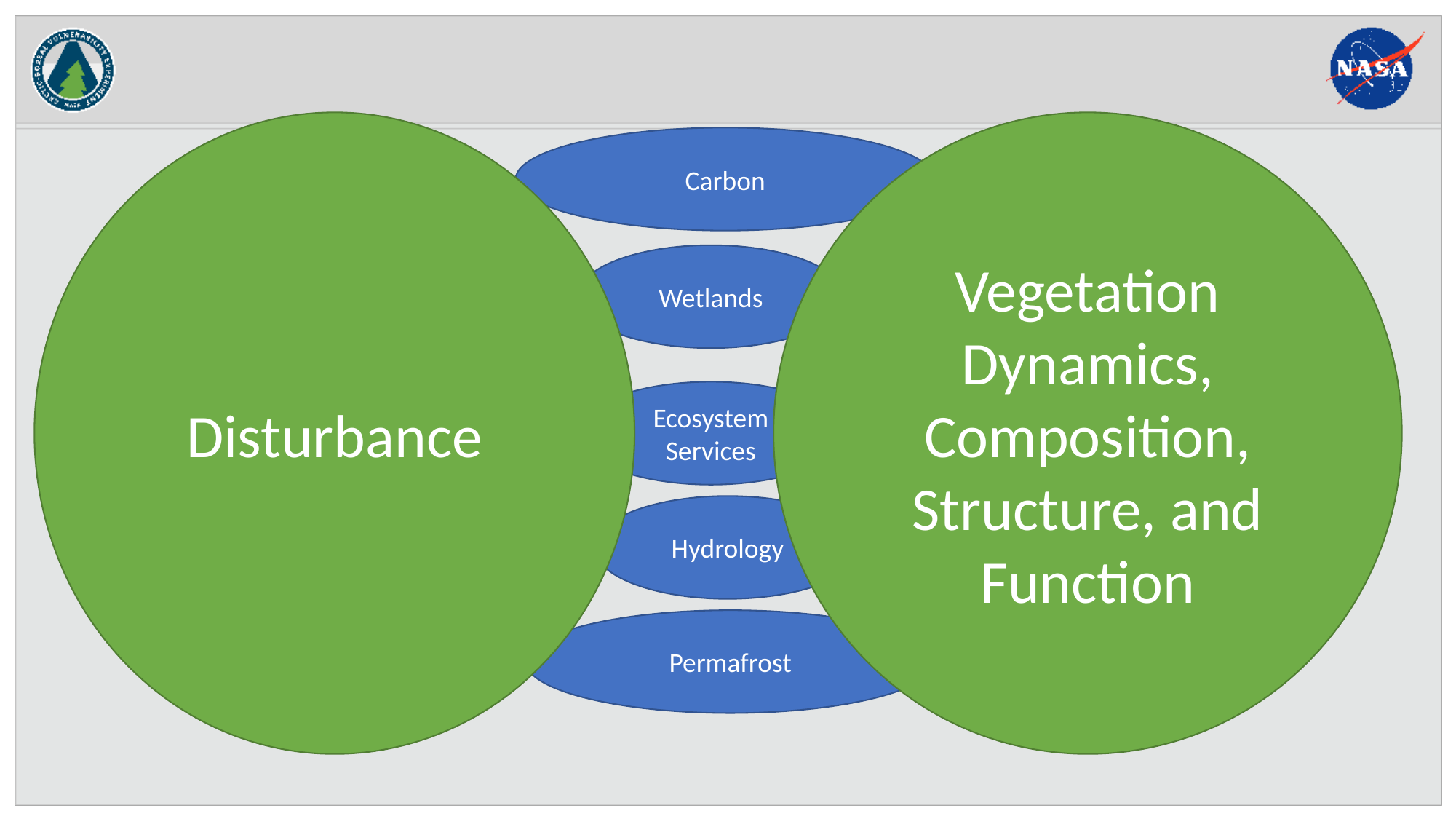

Disturbance
Vegetation Dynamics, Composition, Structure, and Function
Carbon
#

Wetlands
Ecosystem Services

Hydrology
Permafrost